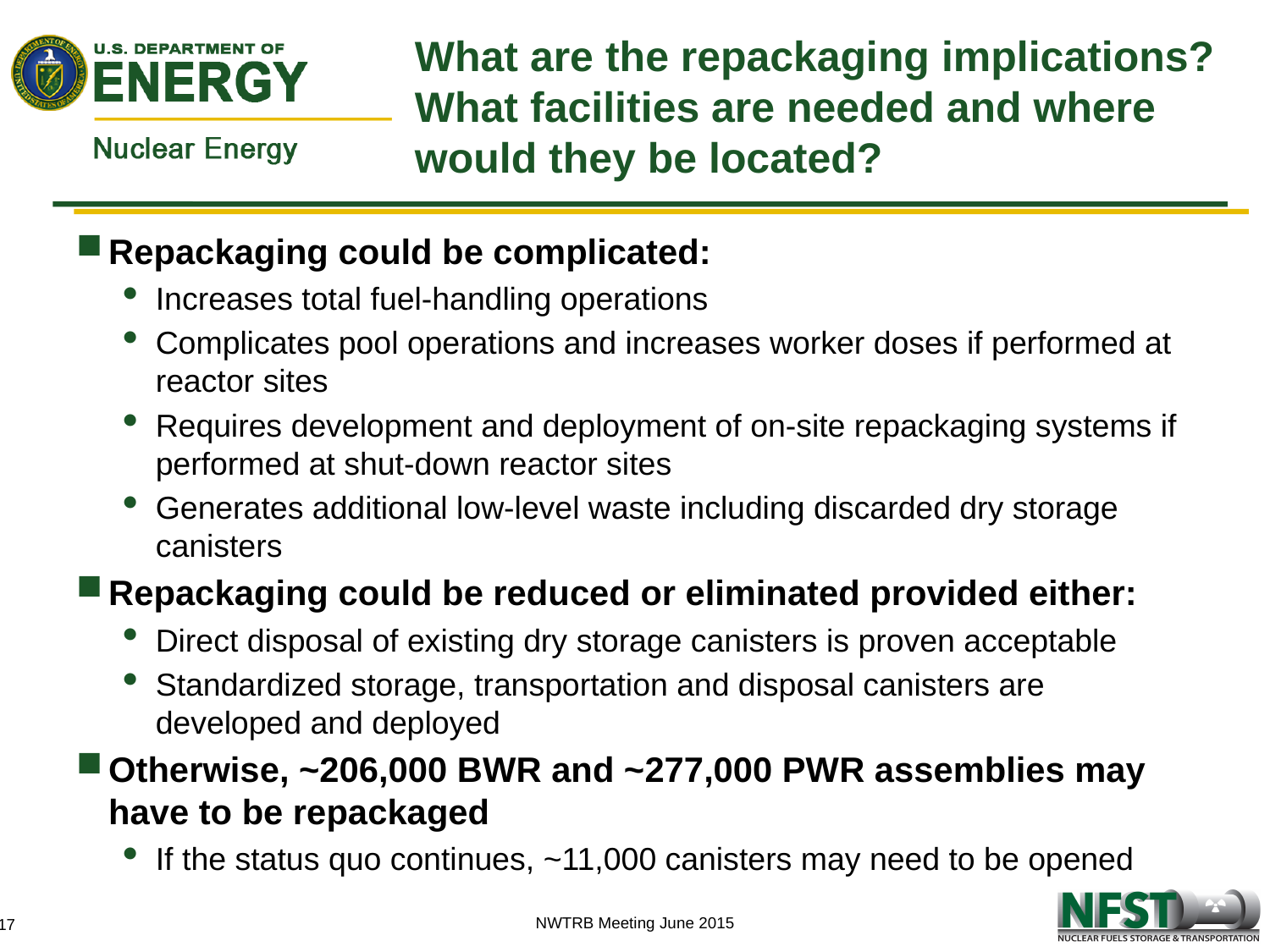

# What are the repackaging implications? What facilities are needed and where would they be located?
Repackaging could be complicated:
Increases total fuel-handling operations
Complicates pool operations and increases worker doses if performed at reactor sites
Requires development and deployment of on-site repackaging systems if performed at shut-down reactor sites
Generates additional low-level waste including discarded dry storage canisters
Repackaging could be reduced or eliminated provided either:
Direct disposal of existing dry storage canisters is proven acceptable
Standardized storage, transportation and disposal canisters are developed and deployed
Otherwise, ~206,000 BWR and ~277,000 PWR assemblies may have to be repackaged
If the status quo continues, ~11,000 canisters may need to be opened

NWTRB Meeting June 2015